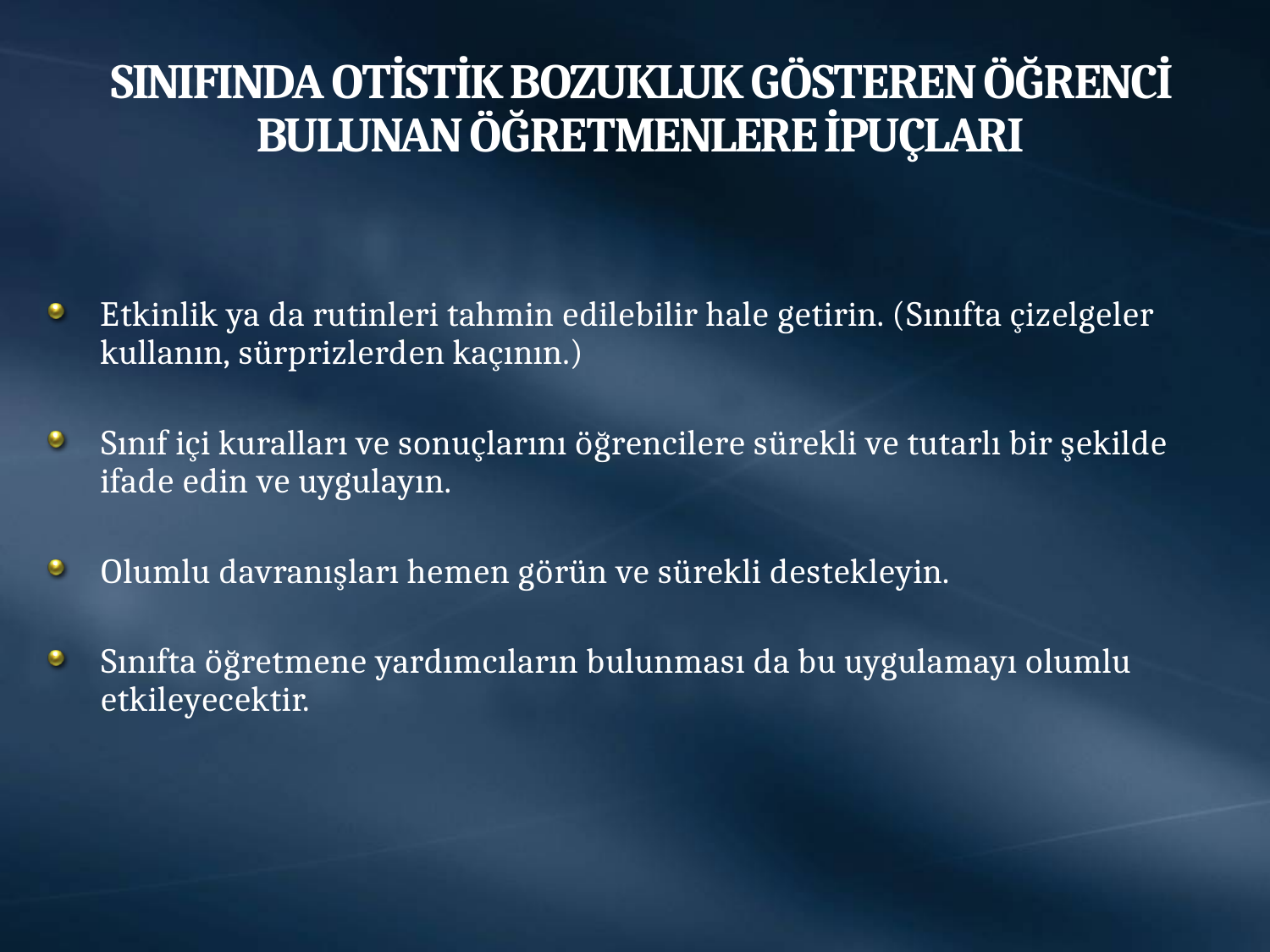

# SINIFINDA OTİSTİK BOZUKLUK GÖSTEREN ÖĞRENCİ BULUNAN ÖĞRETMENLERE İPUÇLARI
Etkinlik ya da rutinleri tahmin edilebilir hale getirin. (Sınıfta çizelgeler kullanın, sürprizlerden kaçının.)

Sınıf içi kuralları ve sonuçlarını öğrencilere sürekli ve tutarlı bir şekilde ifade edin ve uygulayın.

Olumlu davranışları hemen görün ve sürekli destekleyin.

Sınıfta öğretmene yardımcıların bulunması da bu uygulamayı olumlu etkileyecektir.